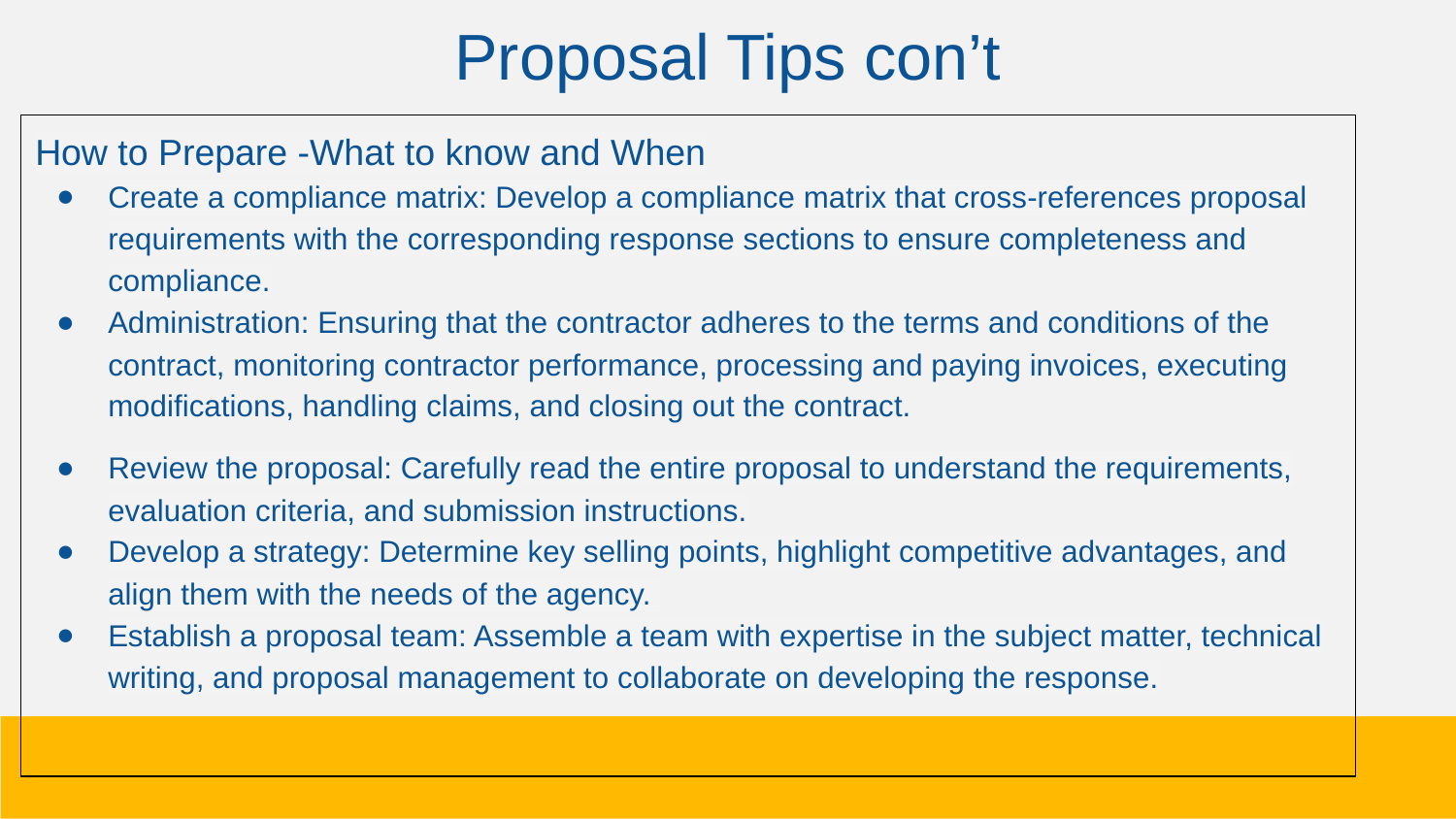

Proposal Tips con’t
How to Prepare -What to know and When
Create a compliance matrix: Develop a compliance matrix that cross-references proposal requirements with the corresponding response sections to ensure completeness and compliance.
Administration: Ensuring that the contractor adheres to the terms and conditions of the contract, monitoring contractor performance, processing and paying invoices, executing modifications, handling claims, and closing out the contract.
Review the proposal: Carefully read the entire proposal to understand the requirements, evaluation criteria, and submission instructions.
Develop a strategy: Determine key selling points, highlight competitive advantages, and align them with the needs of the agency.
Establish a proposal team: Assemble a team with expertise in the subject matter, technical writing, and proposal management to collaborate on developing the response.